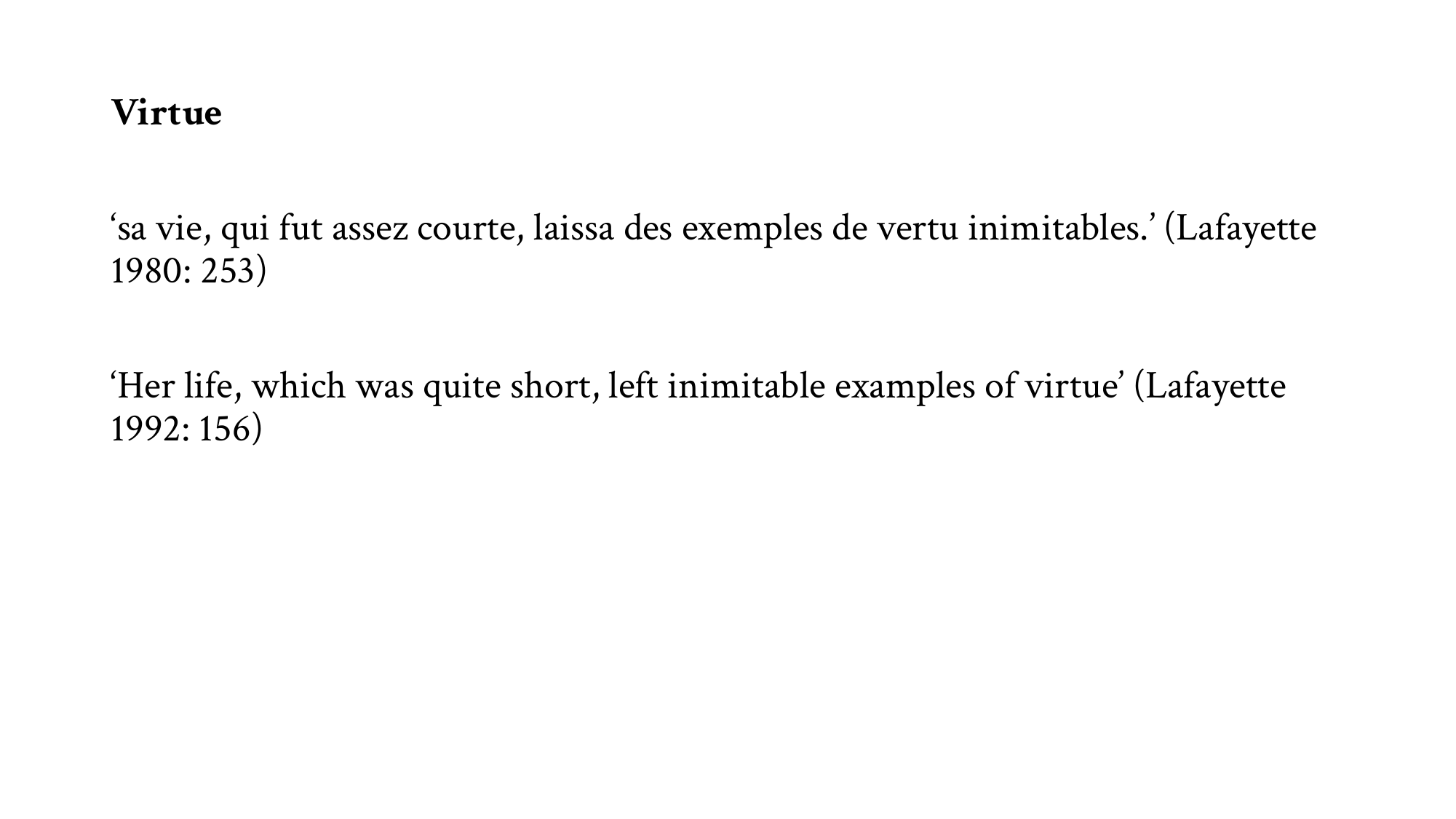

Virtue

‘sa vie, qui fut assez courte, laissa des exemples de vertu inimitables.’ (Lafayette 1980: 253)

‘Her life, which was quite short, left inimitable examples of virtue’ (Lafayette 1992: 156)